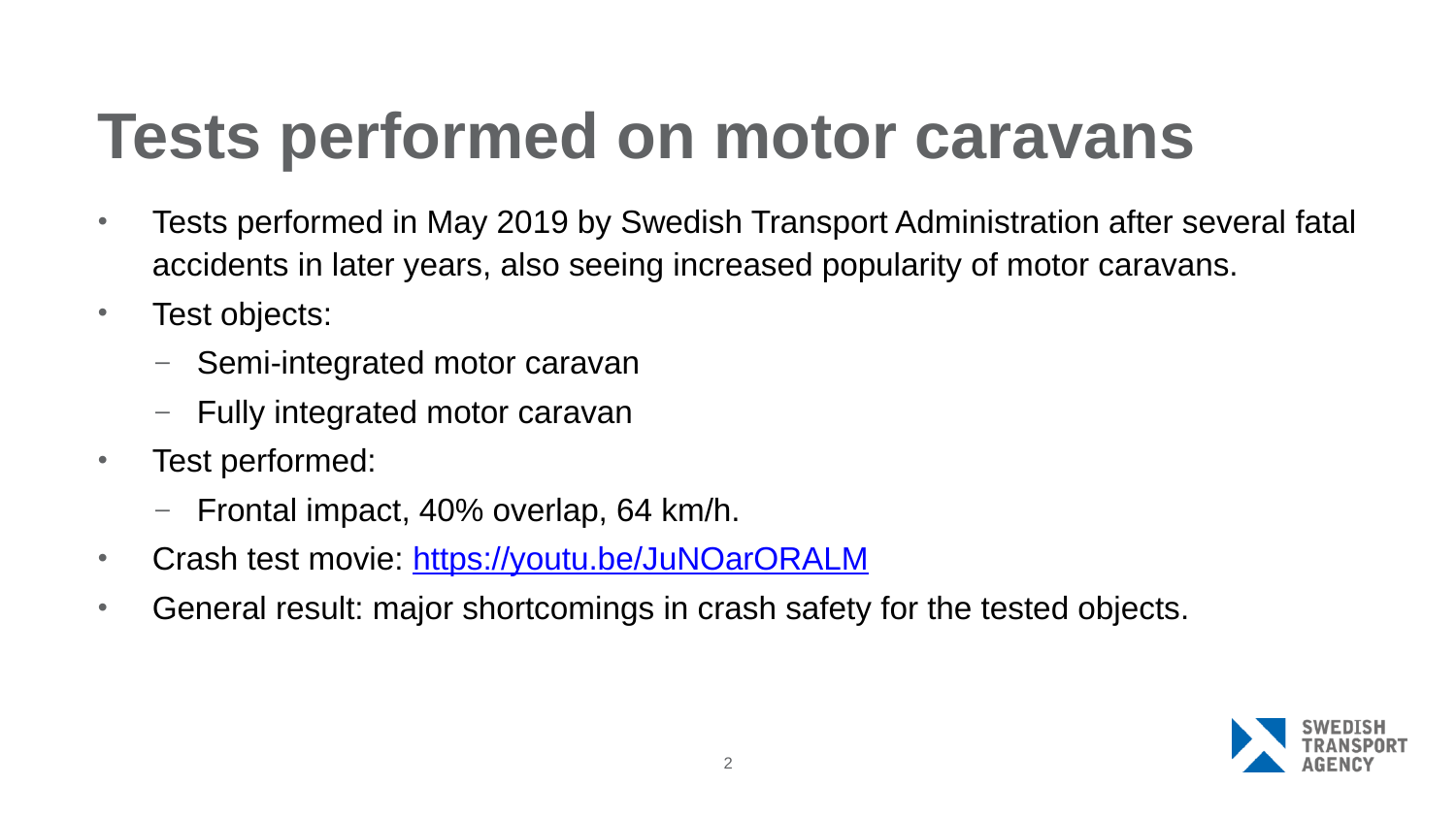

# Tests performed on motor caravans
Tests performed in May 2019 by Swedish Transport Administration after several fatal accidents in later years, also seeing increased popularity of motor caravans.
Test objects:
Semi-integrated motor caravan
Fully integrated motor caravan
Test performed:
Frontal impact, 40% overlap, 64 km/h.
Crash test movie: https://youtu.be/JuNOarORALM
General result: major shortcomings in crash safety for the tested objects.
2